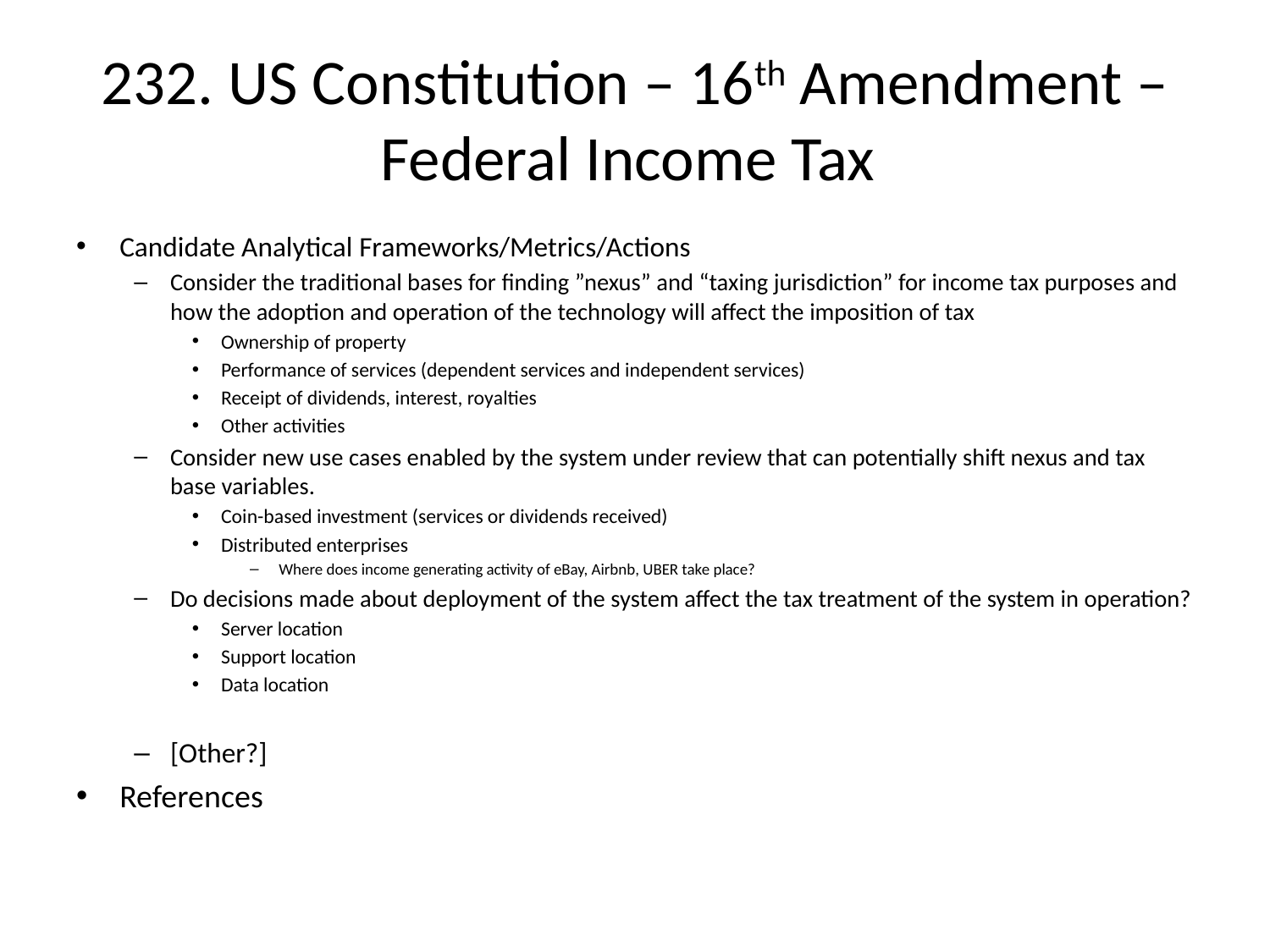

# 232. US Constitution – 16th Amendment – Federal Income Tax
Candidate Analytical Frameworks/Metrics/Actions
Consider the traditional bases for finding ”nexus” and “taxing jurisdiction” for income tax purposes and how the adoption and operation of the technology will affect the imposition of tax
Ownership of property
Performance of services (dependent services and independent services)
Receipt of dividends, interest, royalties
Other activities
Consider new use cases enabled by the system under review that can potentially shift nexus and tax base variables.
Coin-based investment (services or dividends received)
Distributed enterprises
Where does income generating activity of eBay, Airbnb, UBER take place?
Do decisions made about deployment of the system affect the tax treatment of the system in operation?
Server location
Support location
Data location

[Other?]
References